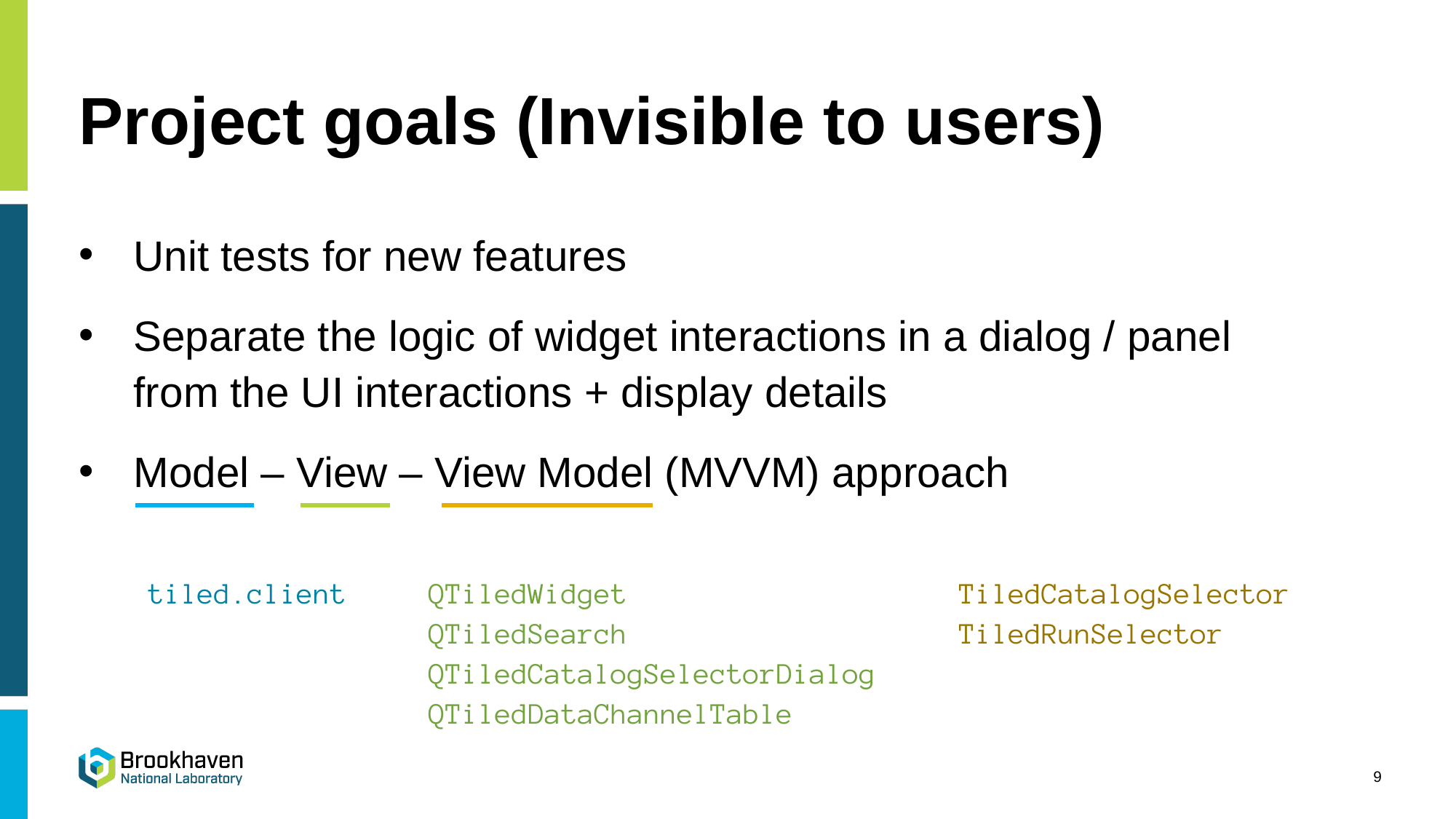

# Project goals (Invisible to users)
Unit tests for new features
Separate the logic of widget interactions in a dialog / panel
from the UI interactions + display details
Model – View – View Model (MVVM) approach
tiled.client
QTiledWidget
QTiledSearch
QTiledCatalogSelectorDialog
QTiledDataChannelTable

TiledCatalogSelector
TiledRunSelector
9